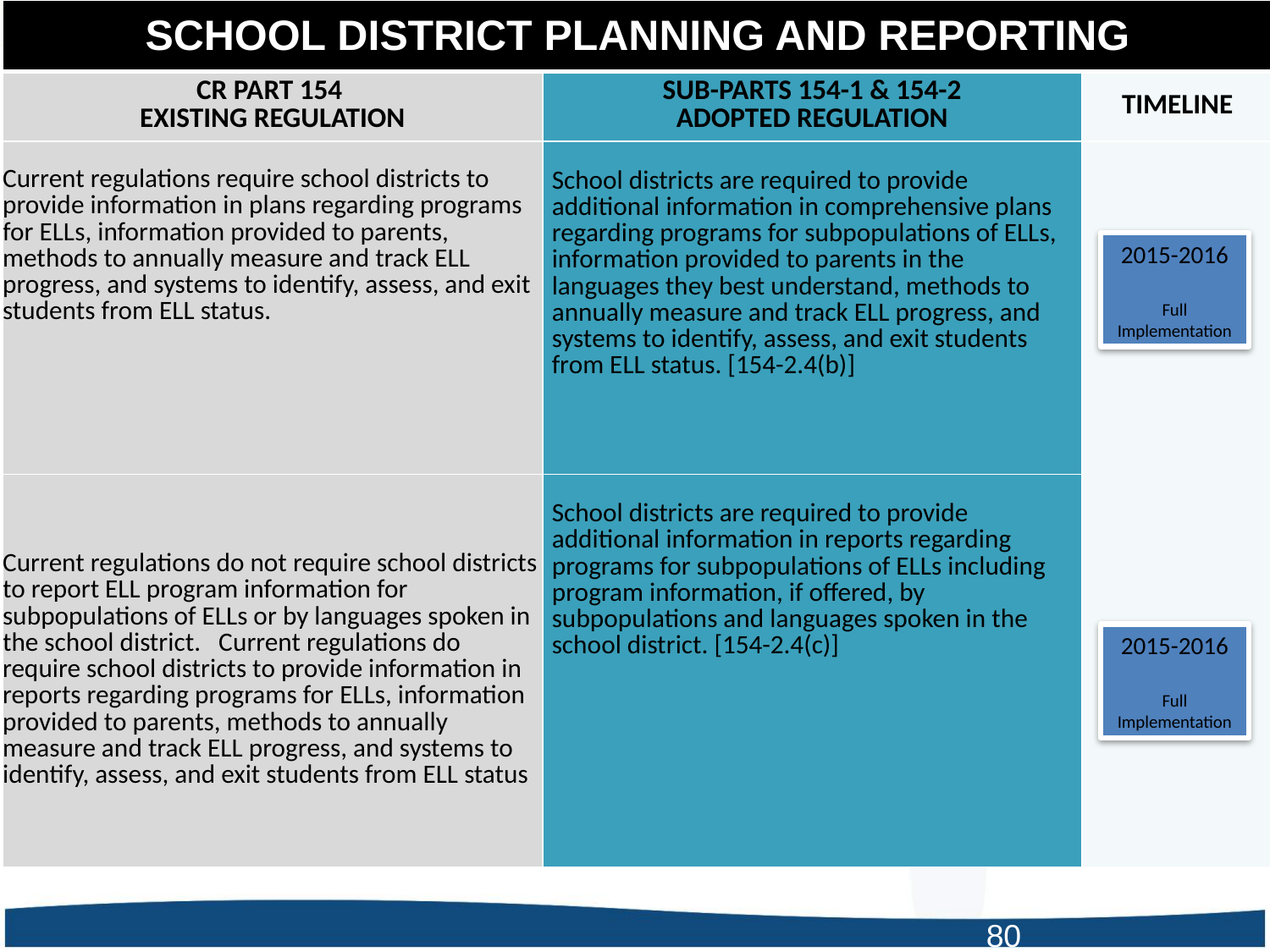

| SCHOOL DISTRICT PLANNING AND REPORTING |  |  |
| --- | --- | --- |
| CR PART 154 EXISTING REGULATION | SUB-PARTS 154-1 & 154-2 ADOPTED REGULATION | TIMELINE |
| Current regulations require school districts to provide information in plans regarding programs for ELLs, information provided to parents, methods to annually measure and track ELL progress, and systems to identify, assess, and exit students from ELL status. | School districts are required to provide additional information in comprehensive plans regarding programs for subpopulations of ELLs, information provided to parents in the languages they best understand, methods to annually measure and track ELL progress, and systems to identify, assess, and exit students from ELL status. [154-2.4(b)] |  |
| Current regulations do not require school districts to report ELL program information for subpopulations of ELLs or by languages spoken in the school district. Current regulations do require school districts to provide information in reports regarding programs for ELLs, information provided to parents, methods to annually measure and track ELL progress, and systems to identify, assess, and exit students from ELL status | School districts are required to provide additional information in reports regarding programs for subpopulations of ELLs including program information, if offered, by subpopulations and languages spoken in the school district. [154-2.4(c)] |  |
2015-2016

Full Implementation
2015-2016

Full Implementation
80